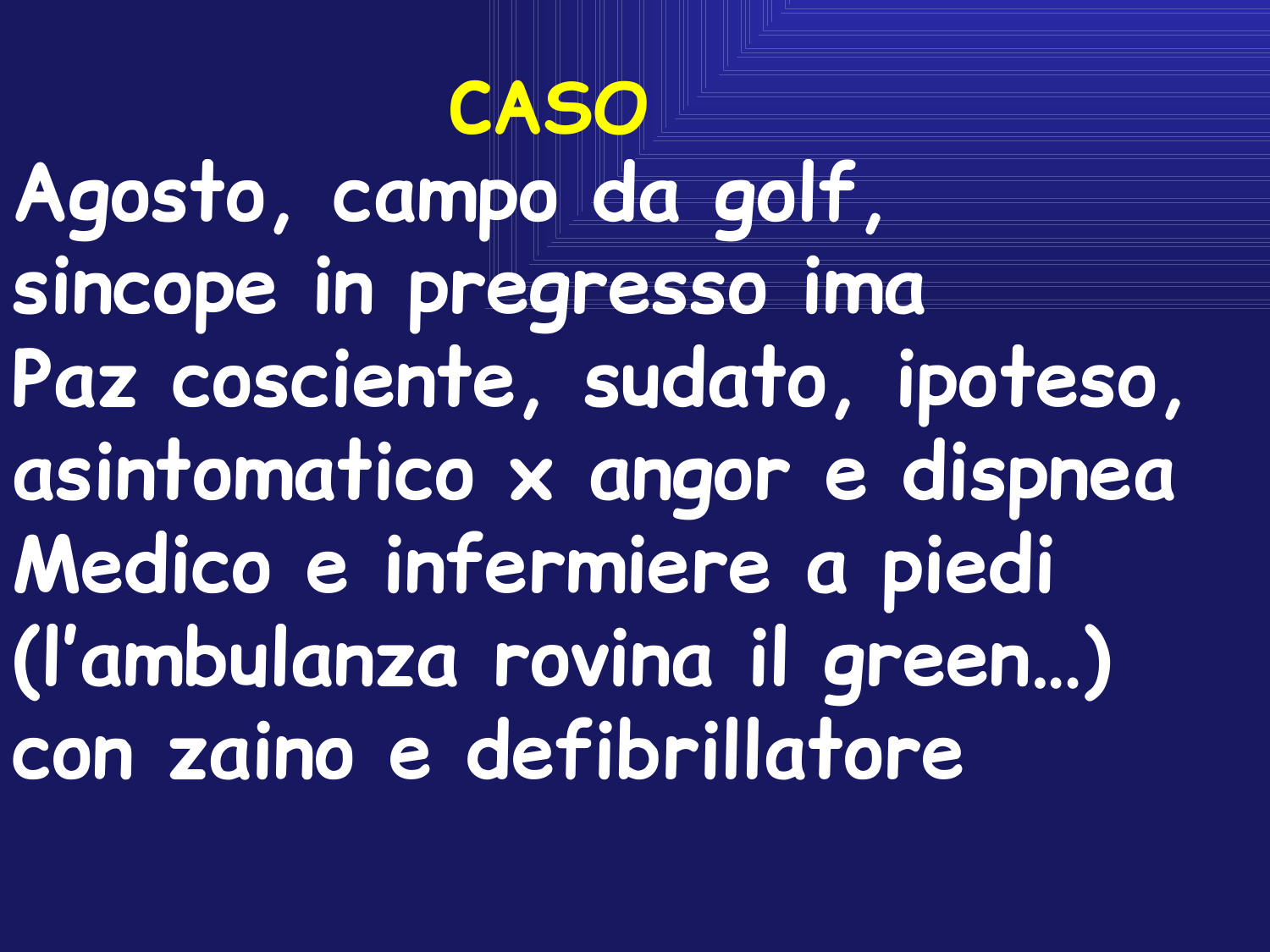

CASO
Agosto, campo da golf,
sincope in pregresso ima
Paz cosciente, sudato, ipoteso,
asintomatico x angor e dispnea
Medico e infermiere a piedi
(l’ambulanza rovina il green…)
con zaino e defibrillatore